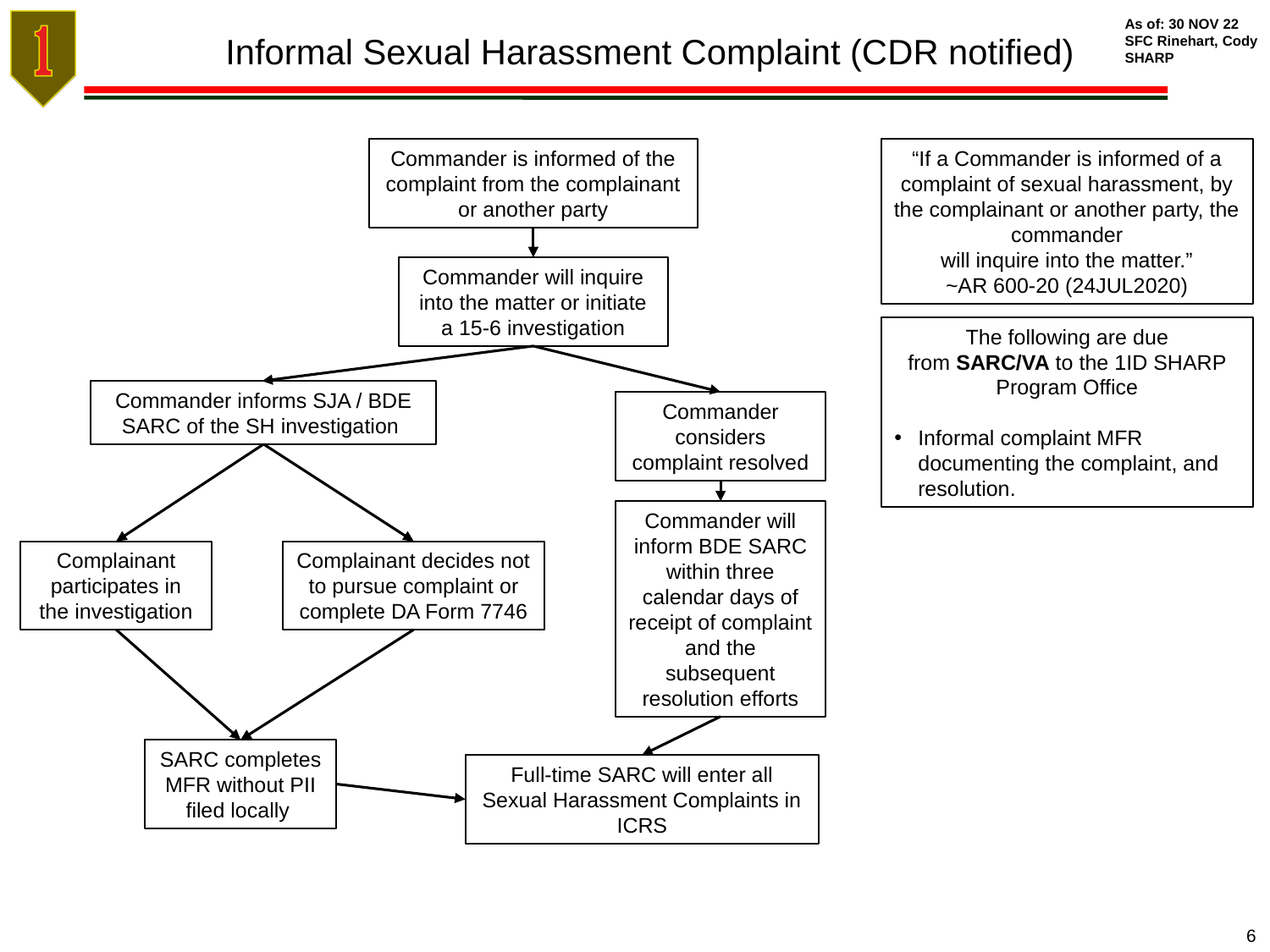

As of: 30 NOV 22
SFC Rinehart, Cody
SHARP
Informal Sexual Harassment Complaint (CDR notified)
Commander is informed of the complaint from the complainant or another party
“If a Commander is informed of a complaint of sexual harassment, by the complainant or another party, the commander
will inquire into the matter.”
~AR 600-20 (24JUL2020)
Commander will inquire into the matter or initiate a 15-6 investigation
The following are due from SARC/VA to the 1ID SHARP Program Office

Informal complaint MFR documenting the complaint, and resolution.
Commander informs SJA / BDE SARC of the SH investigation
Commander considers complaint resolved
Commander will inform BDE SARC within three calendar days of receipt of complaint and the subsequent resolution efforts
Complainant decides not to pursue complaint or complete DA Form 7746
Complainant participates in the investigation
SARC completes MFR without PII filed locally
Full-time SARC will enter all Sexual Harassment Complaints in ICRS